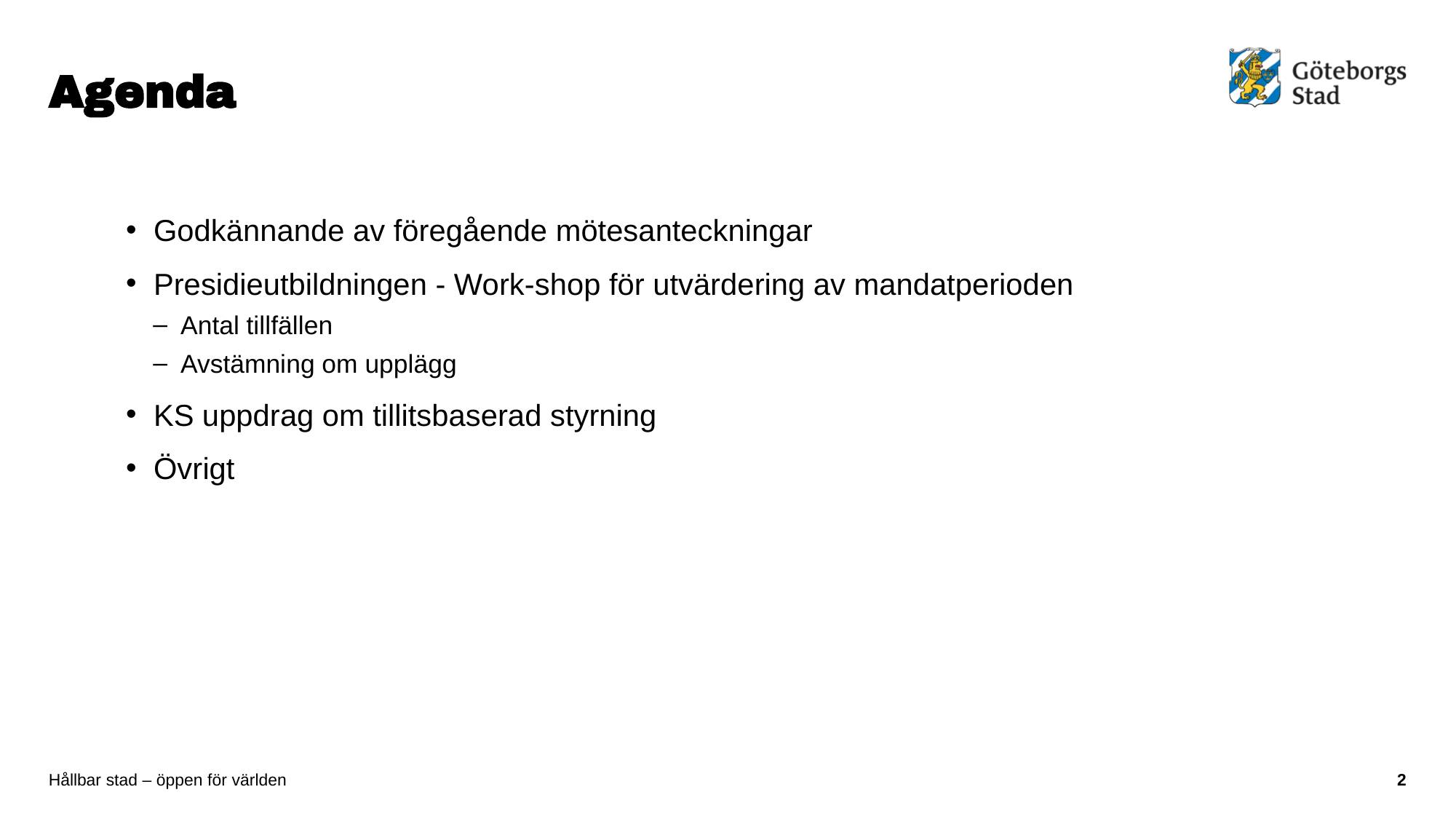

# Agenda
Godkännande av föregående mötesanteckningar
Presidieutbildningen - Work-shop för utvärdering av mandatperioden
Antal tillfällen
Avstämning om upplägg
KS uppdrag om tillitsbaserad styrning
Övrigt